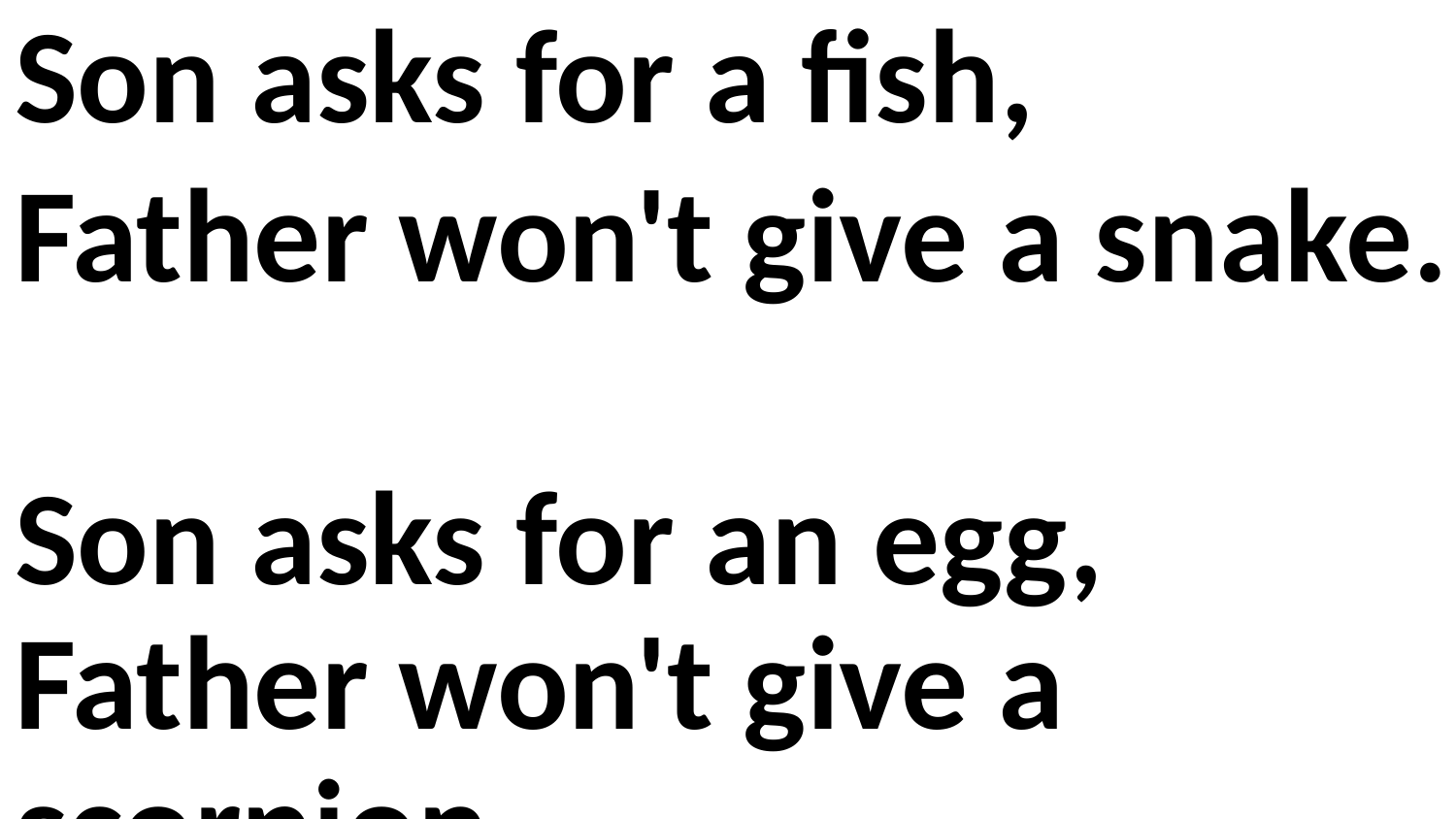

Son asks for a fish,
Father won't give a snake.
Son asks for an egg, Father won't give a scorpion.